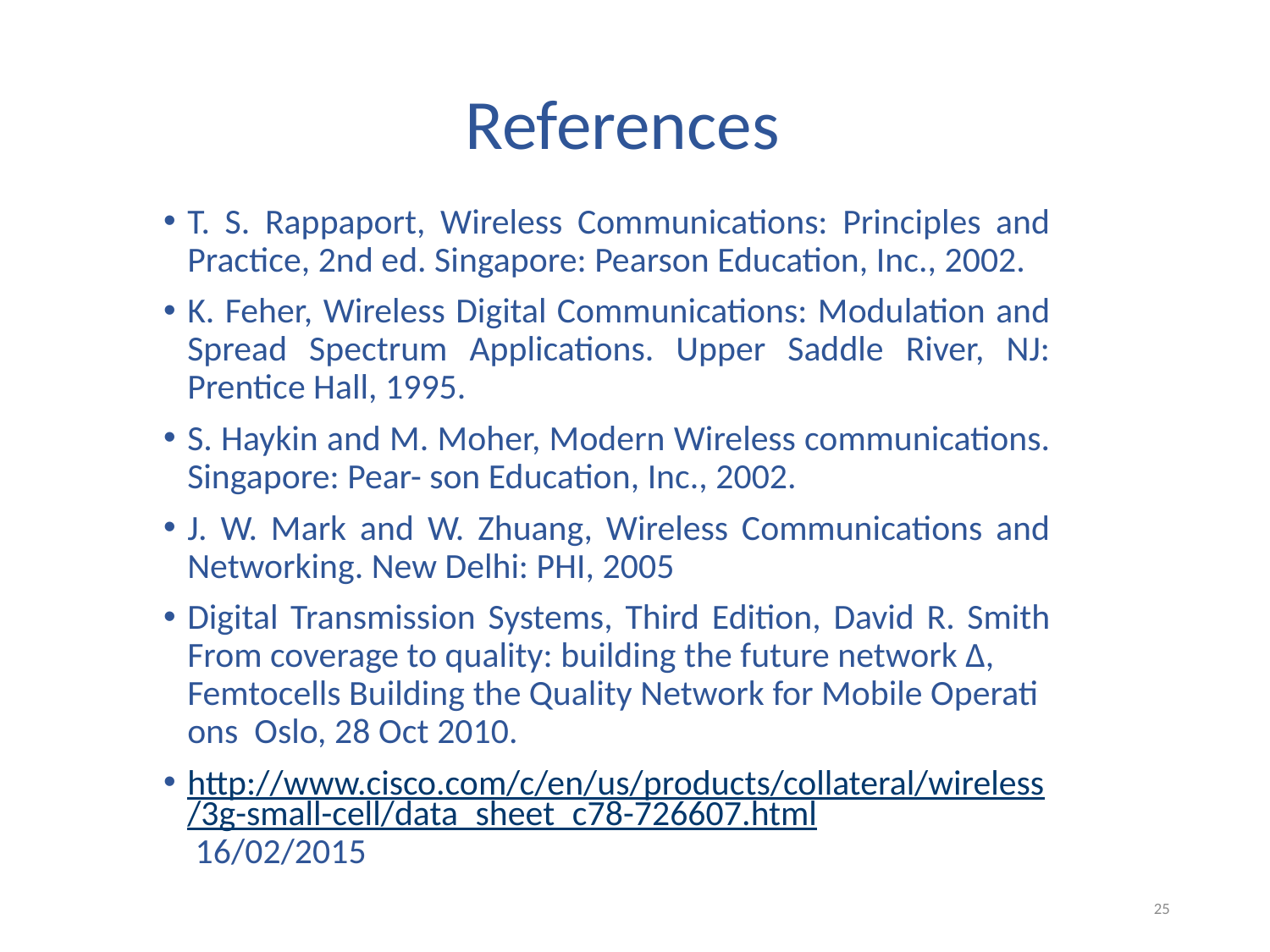

# References
T. S. Rappaport, Wireless Communications: Principles and Practice, 2nd ed. Singapore: Pearson Education, Inc., 2002.
K. Feher, Wireless Digital Communications: Modulation and Spread Spectrum Applications. Upper Saddle River, NJ: Prentice Hall, 1995.
S. Haykin and M. Moher, Modern Wireless communications. Singapore: Pear- son Education, Inc., 2002.
J. W. Mark and W. Zhuang, Wireless Communications and Networking. New Delhi: PHI, 2005
Digital Transmission Systems, Third Edition, David R. Smith From coverage to quality: building the future network Δ, 
Femtocells Building the Quality Network for Mobile Operations ­ Oslo, 28 Oct 2010.
http://www.cisco.com/c/en/us/products/collateral/wireless/3g-small-cell/data_sheet_c78-726607.html 16/02/2015

25